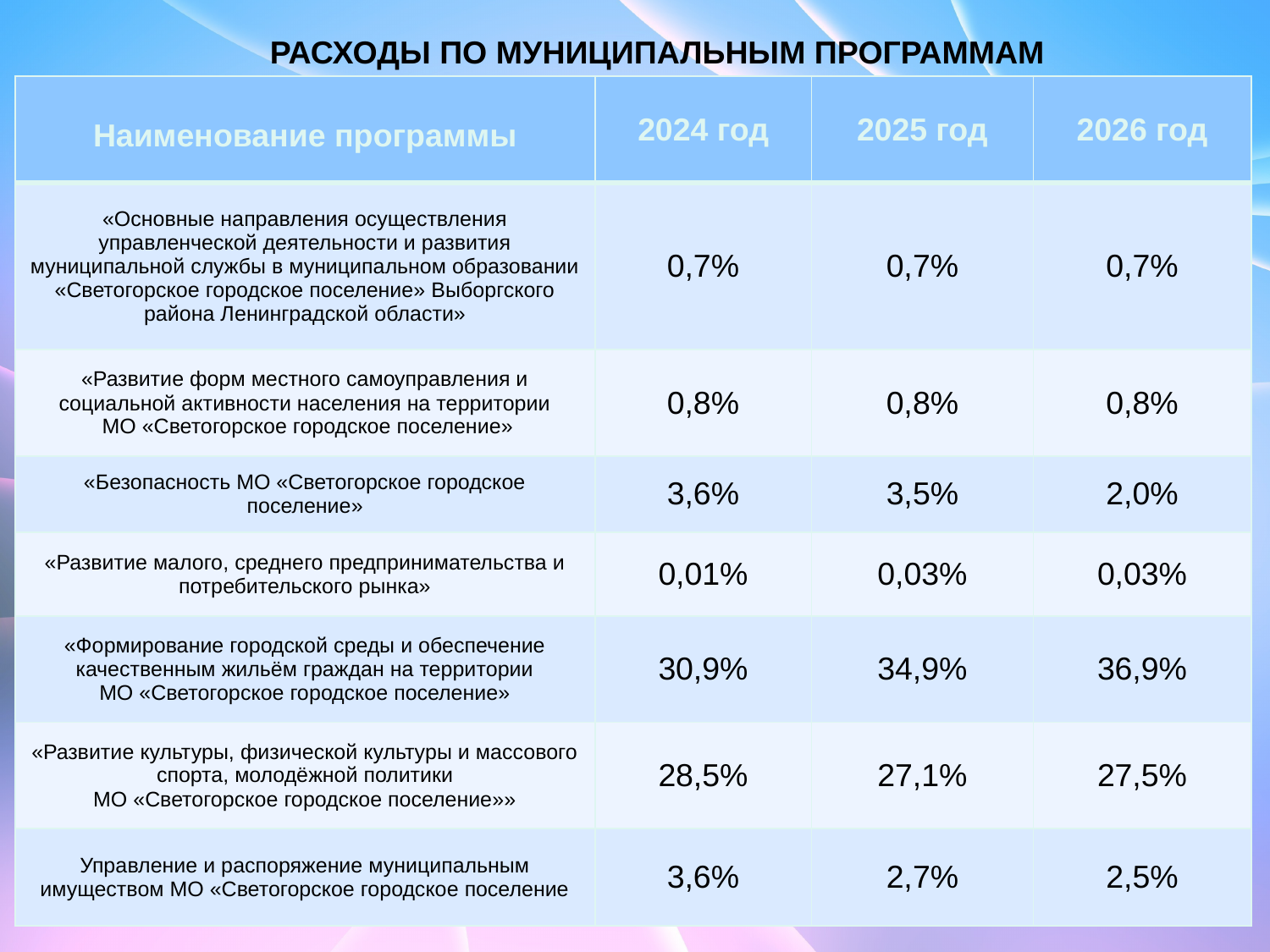

# РАСХОДЫ ПО МУНИЦИПАЛЬНЫМ ПРОГРАММАМ
| Наименование программы | 2024 год | 2025 год | 2026 год |
| --- | --- | --- | --- |
| «Основные направления осуществления управленческой деятельности и развития муниципальной службы в муниципальном образовании «Светогорское городское поселение» Выборгского района Ленинградской области» | 0,7% | 0,7% | 0,7% |
| «Развитие форм местного самоуправления и социальной активности населения на территории МО «Светогорское городское поселение» | 0,8% | 0,8% | 0,8% |
| «Безопасность МО «Светогорское городское поселение» | 3,6% | 3,5% | 2,0% |
| «Развитие малого, среднего предпринимательства и потребительского рынка» | 0,01% | 0,03% | 0,03% |
| «Формирование городской среды и обеспечение качественным жильём граждан на территории МО «Светогорское городское поселение» | 30,9% | 34,9% | 36,9% |
| «Развитие культуры, физической культуры и массового спорта, молодёжной политики МО «Светогорское городское поселение»» | 28,5% | 27,1% | 27,5% |
| Управление и распоряжение муниципальным имуществом МО «Светогорское городское поселение | 3,6% | 2,7% | 2,5% |